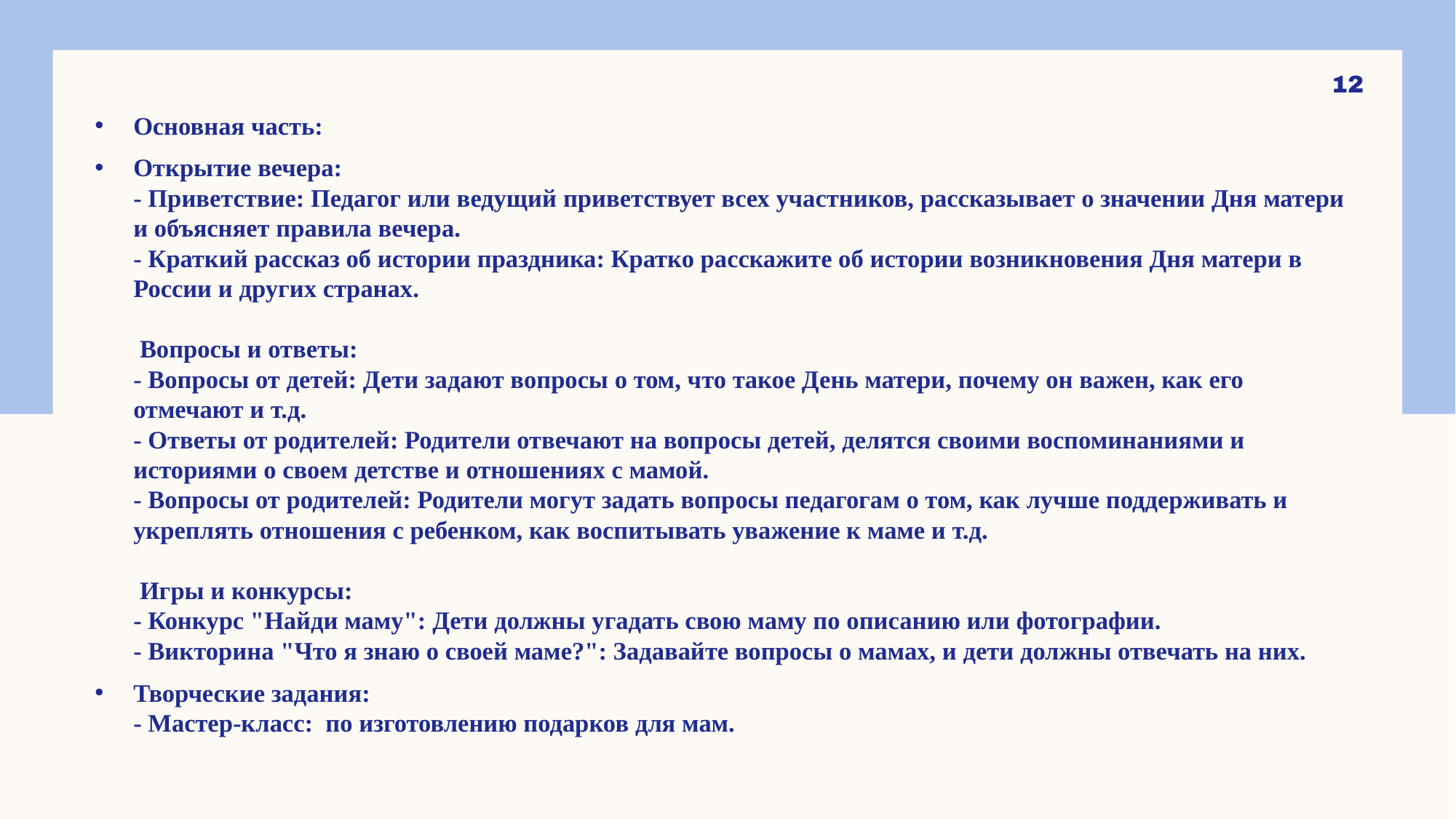

12
Основная часть:
Открытие вечера:
- Приветствие: Педагог или ведущий приветствует всех участников, рассказывает о значении Дня матери и объясняет правила вечера.
- Краткий рассказ об истории праздника: Кратко расскажите об истории возникновения Дня матери в России и других странах.
 Вопросы и ответы:
- Вопросы от детей: Дети задают вопросы о том, что такое День матери, почему он важен, как его отмечают и т.д.
- Ответы от родителей: Родители отвечают на вопросы детей, делятся своими воспоминаниями и историями о своем детстве и отношениях с мамой.
- Вопросы от родителей: Родители могут задать вопросы педагогам о том, как лучше поддерживать и укреплять отношения с ребенком, как воспитывать уважение к маме и т.д.
 Игры и конкурсы:
- Конкурс "Найди маму": Дети должны угадать свою маму по описанию или фотографии.
- Викторина "Что я знаю о своей маме?": Задавайте вопросы о мамах, и дети должны отвечать на них.
Творческие задания:
- Мастер-класс:  по изготовлению подарков для мам.